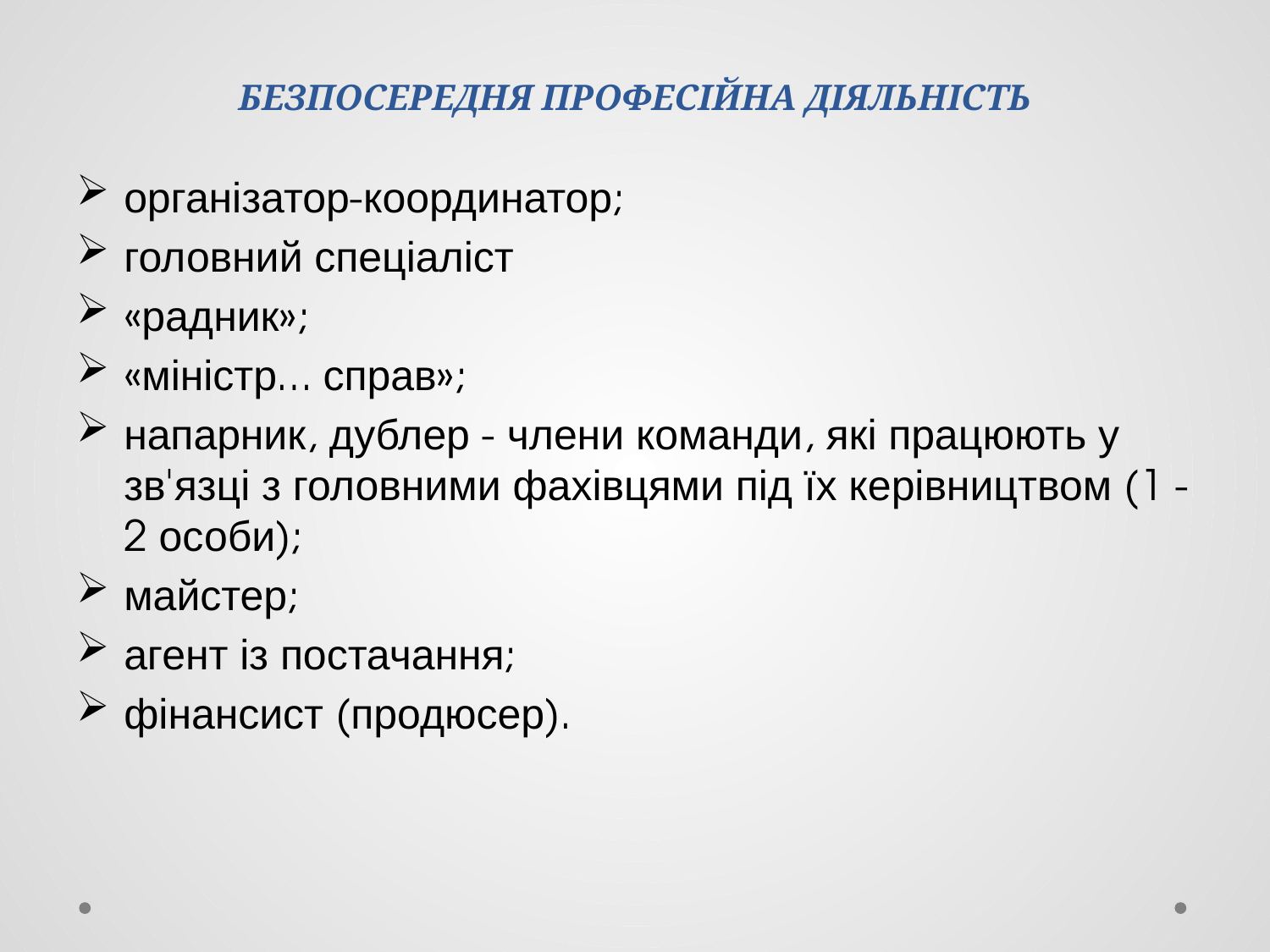

# БЕЗПОСЕРЕДНЯ ПРОФЕСІЙНА ДІЯЛЬНІСТЬ
організатор-координатор;
головний спеціаліст
«радник»;
«міністр… справ»;
напарник, дублер - члени команди, які працюють у зв'язці з головними фахівцями під їх керівництвом (1 -2 особи);
майстер;
агент із постачання;
фінансист (продюсер).